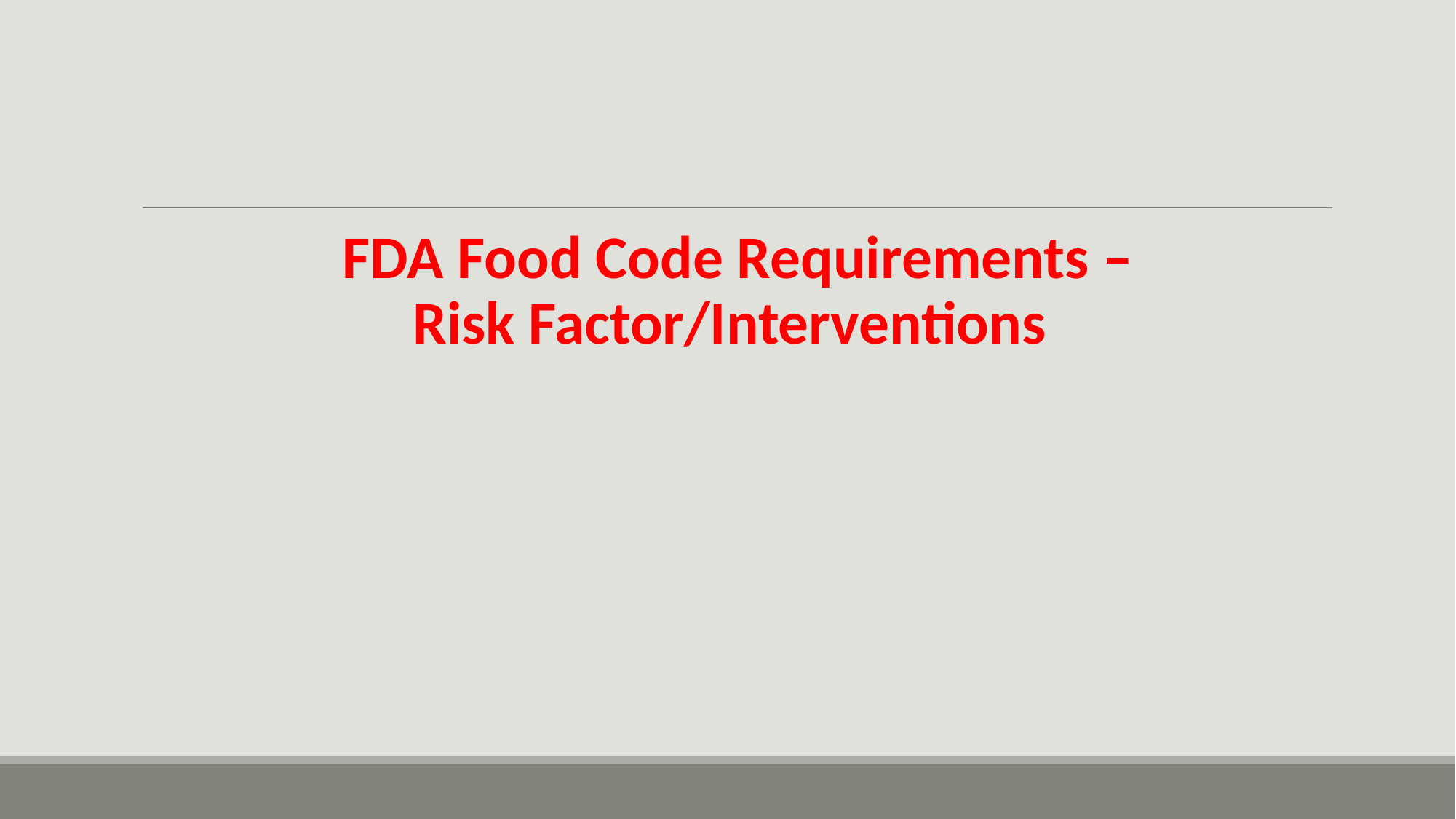

#
FDA Food Code Requirements –
Risk Factor/Interventions